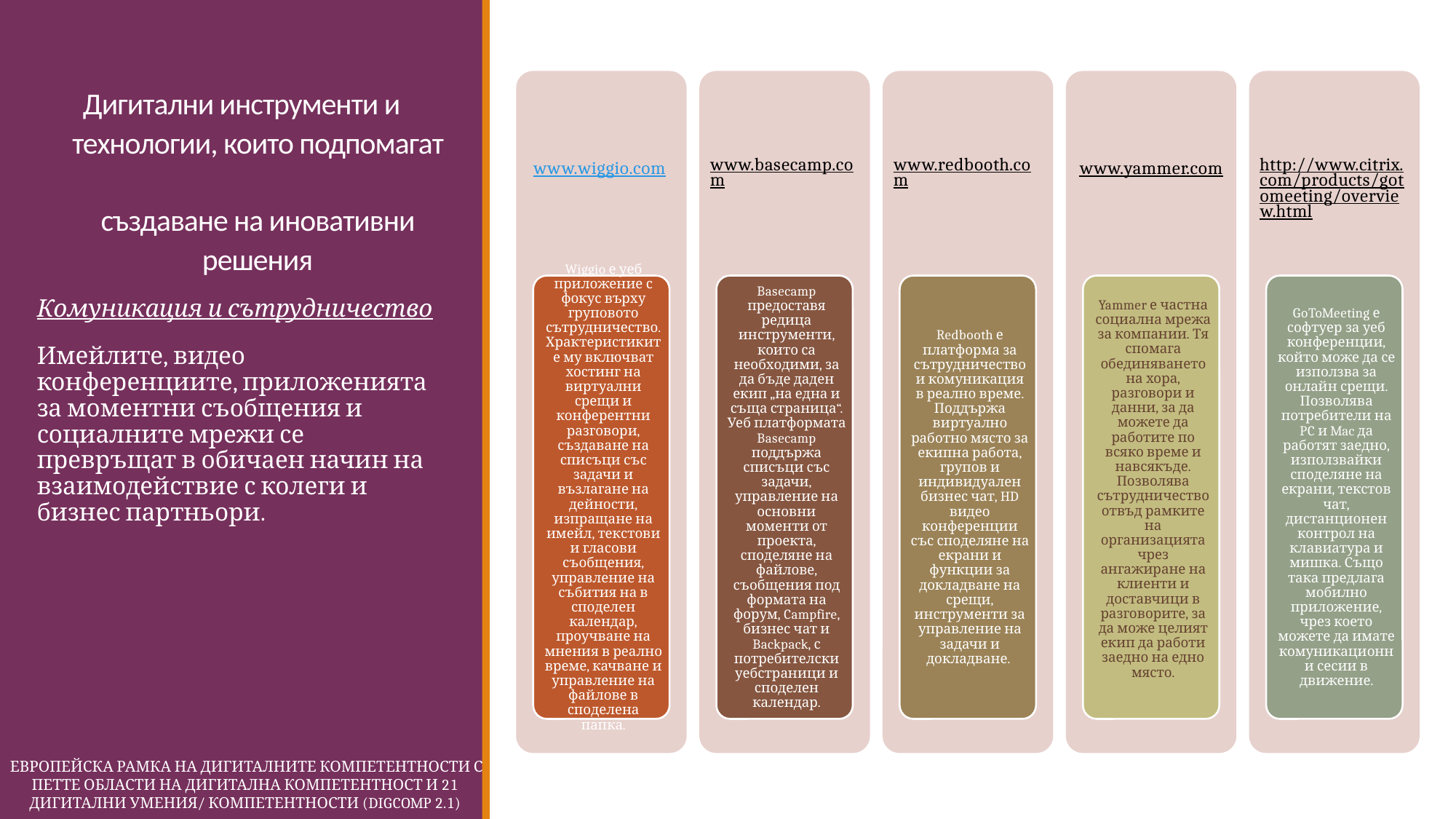

# Дигитални инструменти и технологии, които подпомагат създаване на иновативни решения
www.wiggio.com
Wiggio е уеб приложение с фокус върху груповото сътрудничество. Храктеристиките му включват хостинг на виртуални срещи и конферентни разговори, създаване на списъци със задачи и възлагане на дейности, изпращане на имейл, текстови и гласови съобщения, управление на събития на в споделен календар, проучване на мнения в реално време, качване и управление на файлове в споделена папка.
www.basecamp.com
Basecamp предоставя редица инструменти, които са необходими, за да бъде даден екип „на една и съща страница“. Уеб платформата Basecamp поддържа списъци със задачи, управление на основни моменти от проекта, споделяне на файлове, съобщения под формата на форум, Campfire, бизнес чат и Backpack, с потребителски уебстраници и споделен календар.
www.redbooth.com
Redbooth е платформа за сътрудничество и комуникация в реално време. Поддържа виртуално работно място за екипна работа, групов и индивидуален бизнес чат, HD видео конференции със споделяне на екрани и функции за докладване на срещи, инструменти за управление на задачи и докладване.
www.yammer.com
Yammer е частна социална мрежа за компании. Тя спомага обединяването на хора, разговори и данни, за да можете да работите по всяко време и навсякъде. Позволява сътрудничество отвъд рамките на организацията чрез ангажиране на клиенти и доставчици в разговорите, за да може целият екип да работи заедно на едно място.
http://www.citrix.com/products/gotomeeting/overview.html
GoToMeeting е софтуер за уеб конференции, който може да се използва за онлайн срещи. Позволява потребители на PC и Mac да работят заедно, използвайки споделяне на екрани, текстов чат, дистанционен контрол на клавиатура и мишка. Също така предлага мобилно приложение, чрез което можете да имате комуникационни сесии в движение.
Комуникация и сътрудничество
Имейлите, видео конференциите, приложенията за моментни съобщения и социалните мрежи се превръщат в обичаен начин на взаимодействие с колеги и бизнес партньори.
 Европейска Рамка на дигиталните компетентности с петте области на дигитална компетентност и 21 дигитални умения/ компетентности (DigComp 2.1)